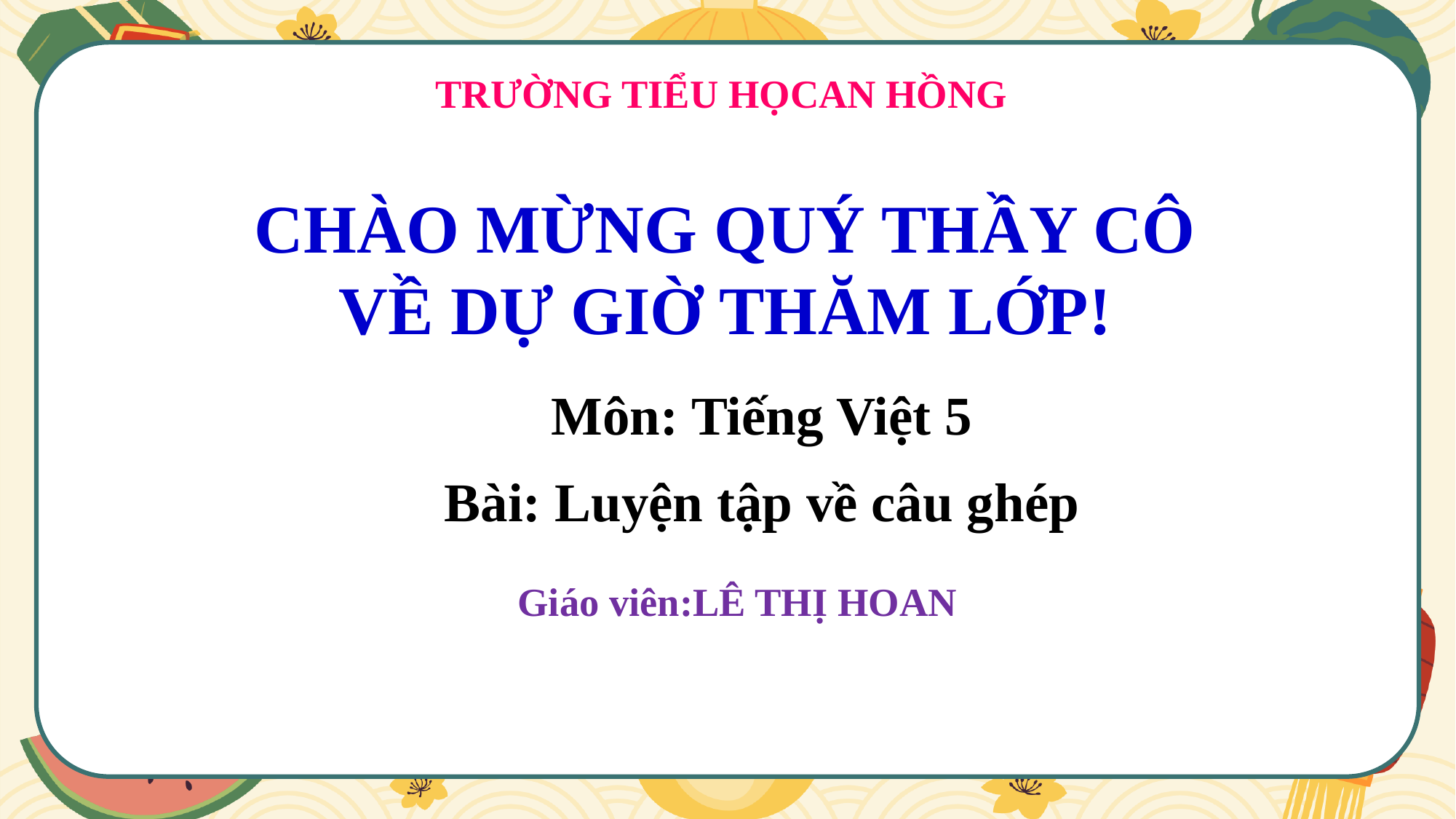

TRƯỜNG TIỂU HỌCAN HỒNG
CHÀO MỪNG QUÝ THẦY CÔ
VỀ DỰ GIỜ THĂM LỚP!
Môn: Tiếng Việt 5
Bài: Luyện tập về câu ghép

Giáo viên:LÊ THỊ HOAN